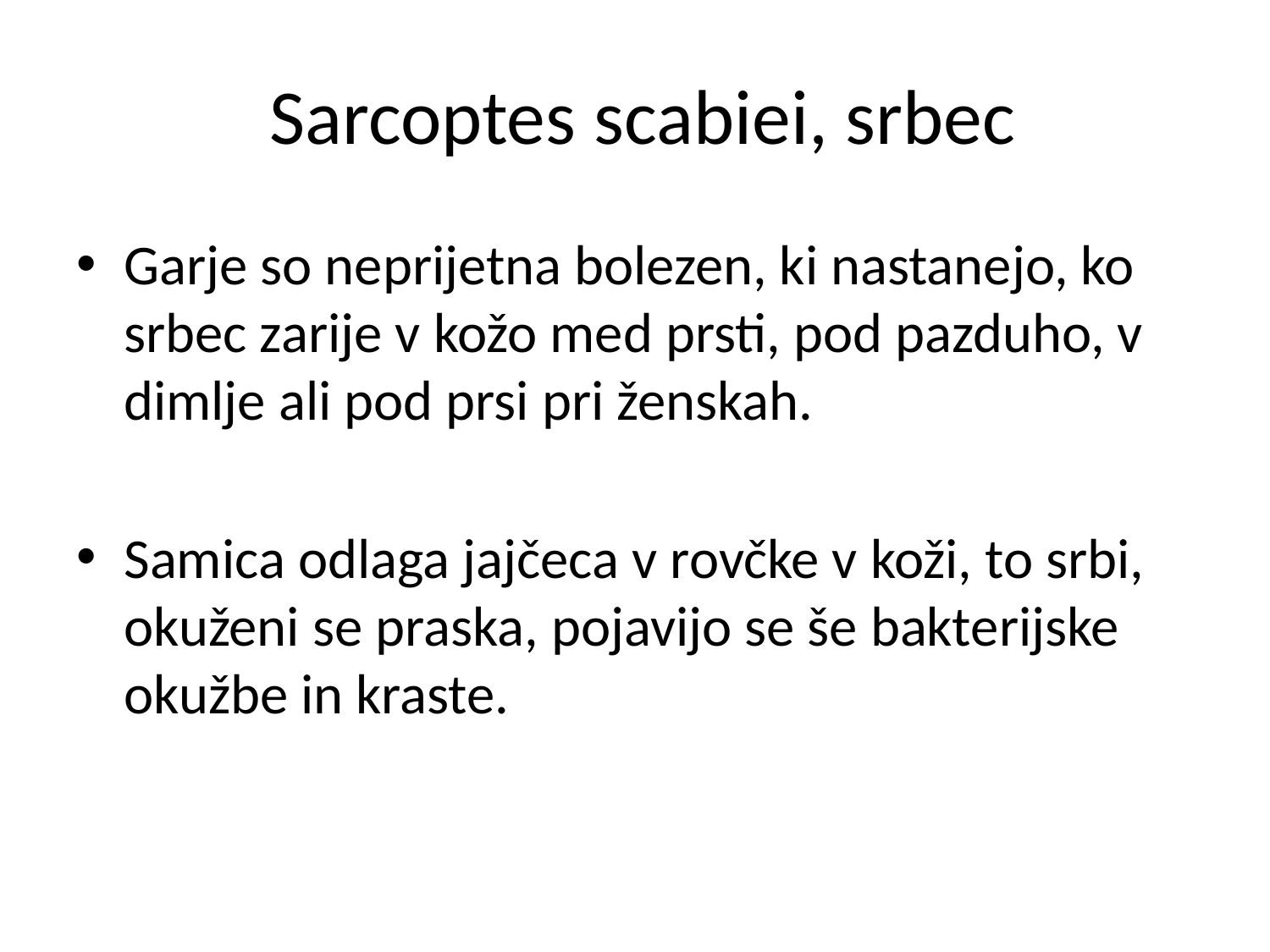

# Sarcoptes scabiei, srbec
Garje so neprijetna bolezen, ki nastanejo, ko  srbec zarije v kožo med prsti, pod pazduho, v dimlje ali pod prsi pri ženskah.

Samica odlaga jajčeca v rovčke v koži, to srbi, okuženi se praska, pojavijo se še bakterijske okužbe in kraste.